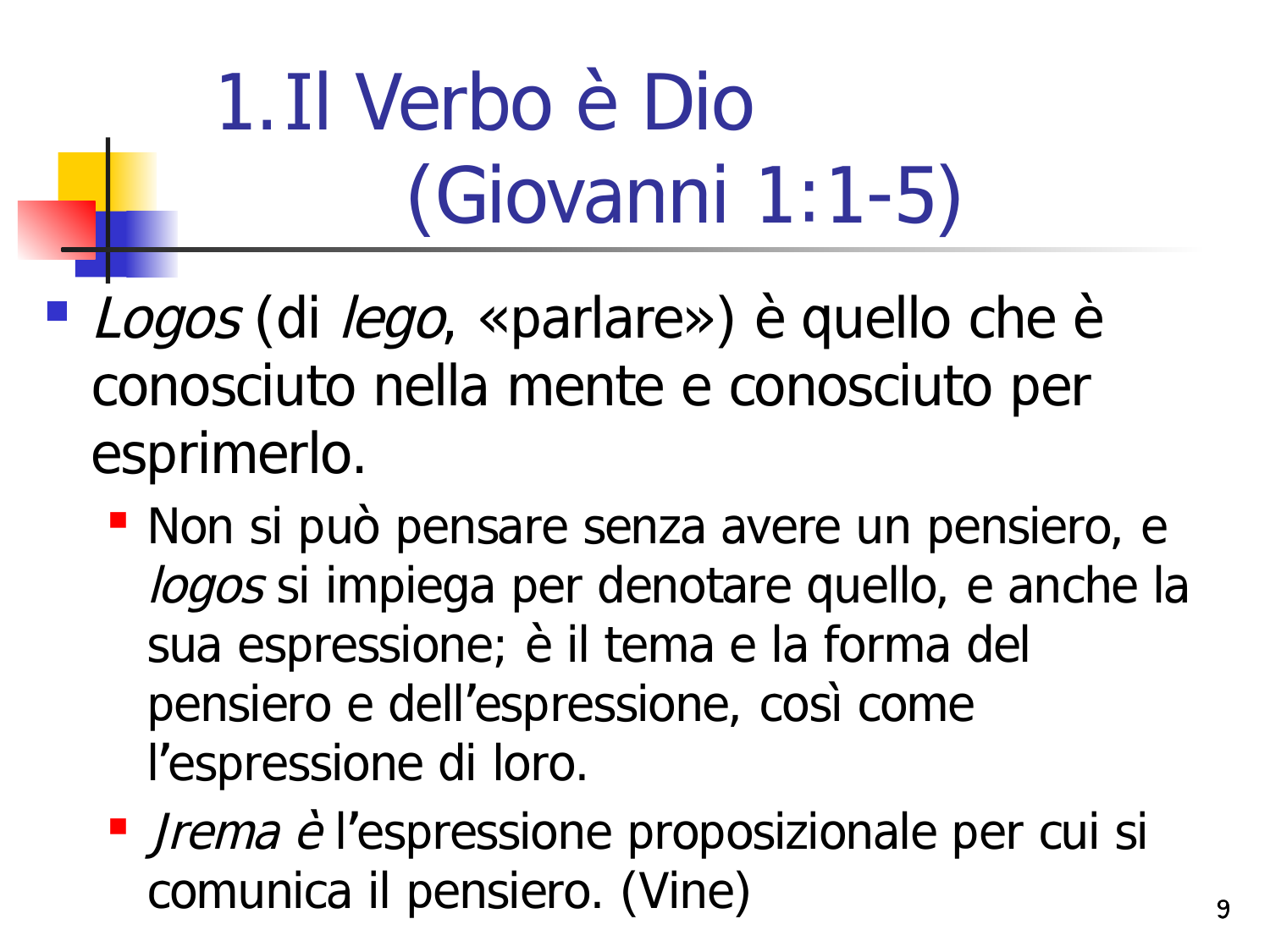

# Il Verbo è Dio                        (Giovanni 1:1-5)
Logos (di lego, «parlare») è quello che è conosciuto nella mente e conosciuto per esprimerlo.
Non si può pensare senza avere un pensiero, e logos si impiega per denotare quello, e anche la sua espressione; è il tema e la forma del pensiero e dell’espressione, così come l’espressione di loro.
Jrema è l’espressione proposizionale per cui si comunica il pensiero. (Vine)

9
9